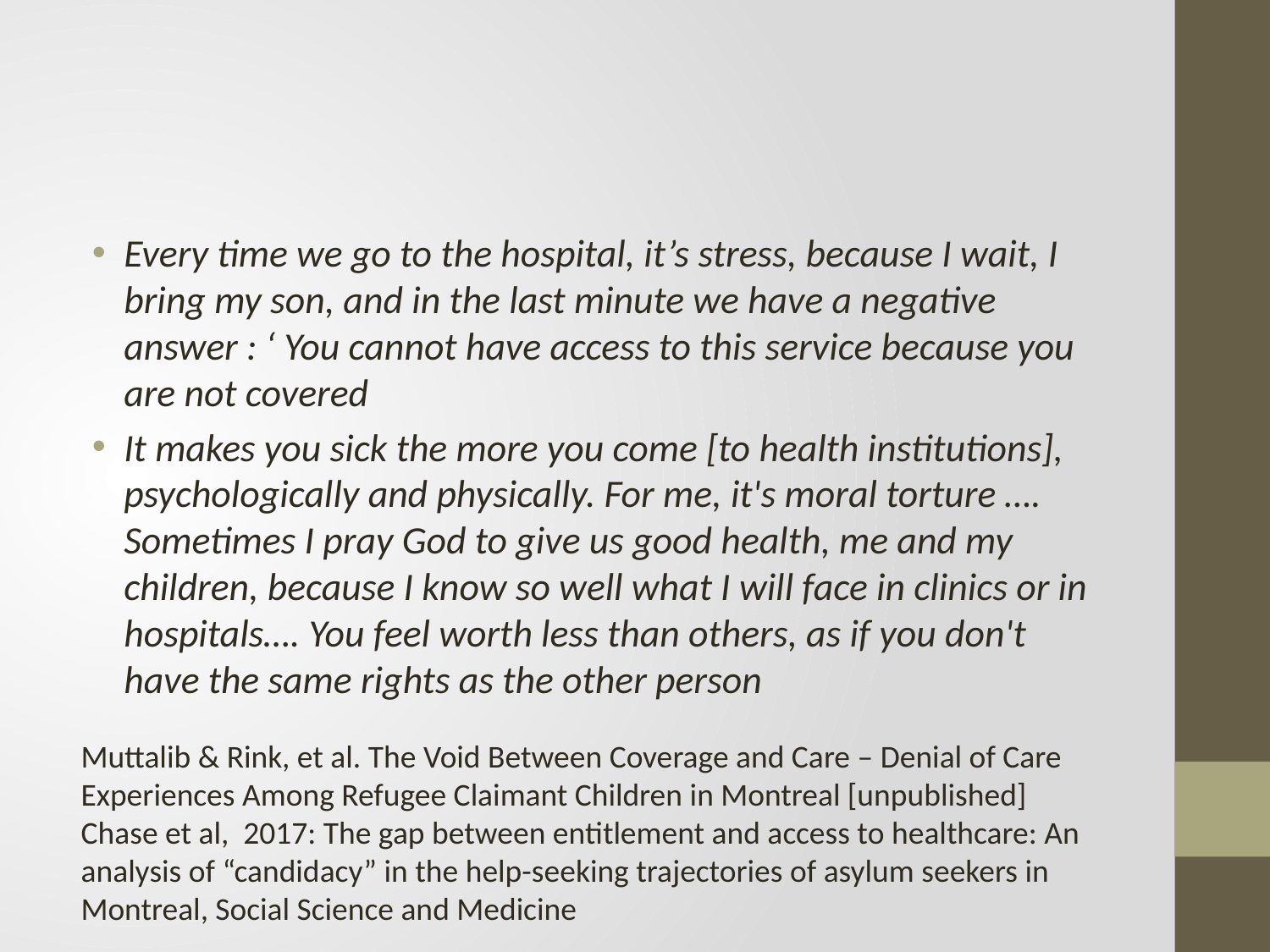

#
Every time we go to the hospital, it’s stress, because I wait, I bring my son, and in the last minute we have a negative answer : ‘ You cannot have access to this service because you are not covered
It makes you sick the more you come [to health institutions], psychologically and physically. For me, it's moral torture …. Sometimes I pray God to give us good health, me and my children, because I know so well what I will face in clinics or in hospitals…. You feel worth less than others, as if you don't have the same rights as the other person
Muttalib & Rink, et al. The Void Between Coverage and Care – Denial of Care Experiences Among Refugee Claimant Children in Montreal [unpublished]
Chase et al,  2017: The gap between entitlement and access to healthcare: An analysis of “candidacy” in the help-seeking trajectories of asylum seekers in Montreal, Social Science and Medicine